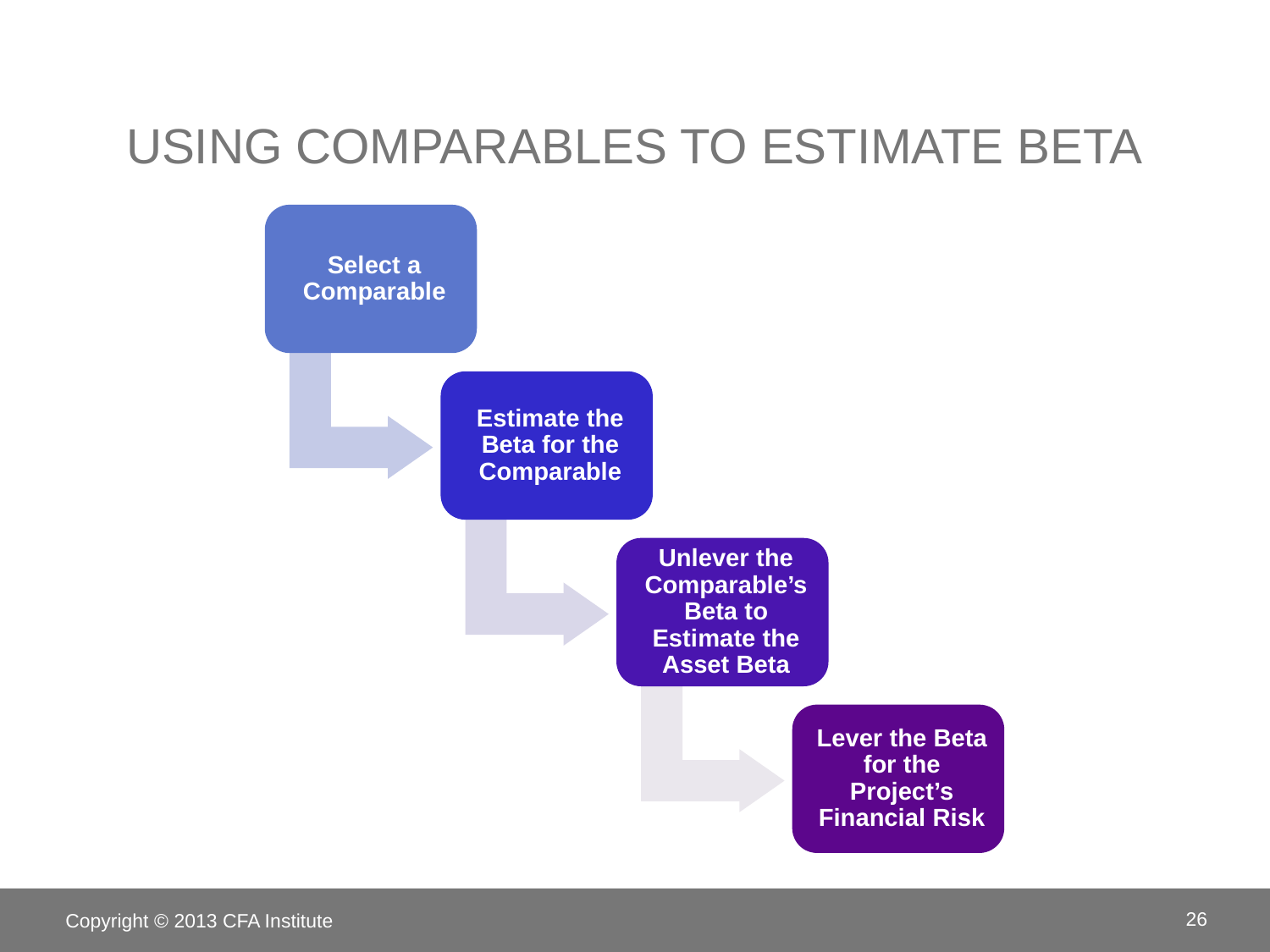

# Using comparables to estimate beta
Select a Comparable
Estimate the Beta for the Comparable
Unlever the Comparable’s Beta to Estimate the Asset Beta
Lever the Beta for the Project’s Financial Risk
Copyright © 2013 CFA Institute
26